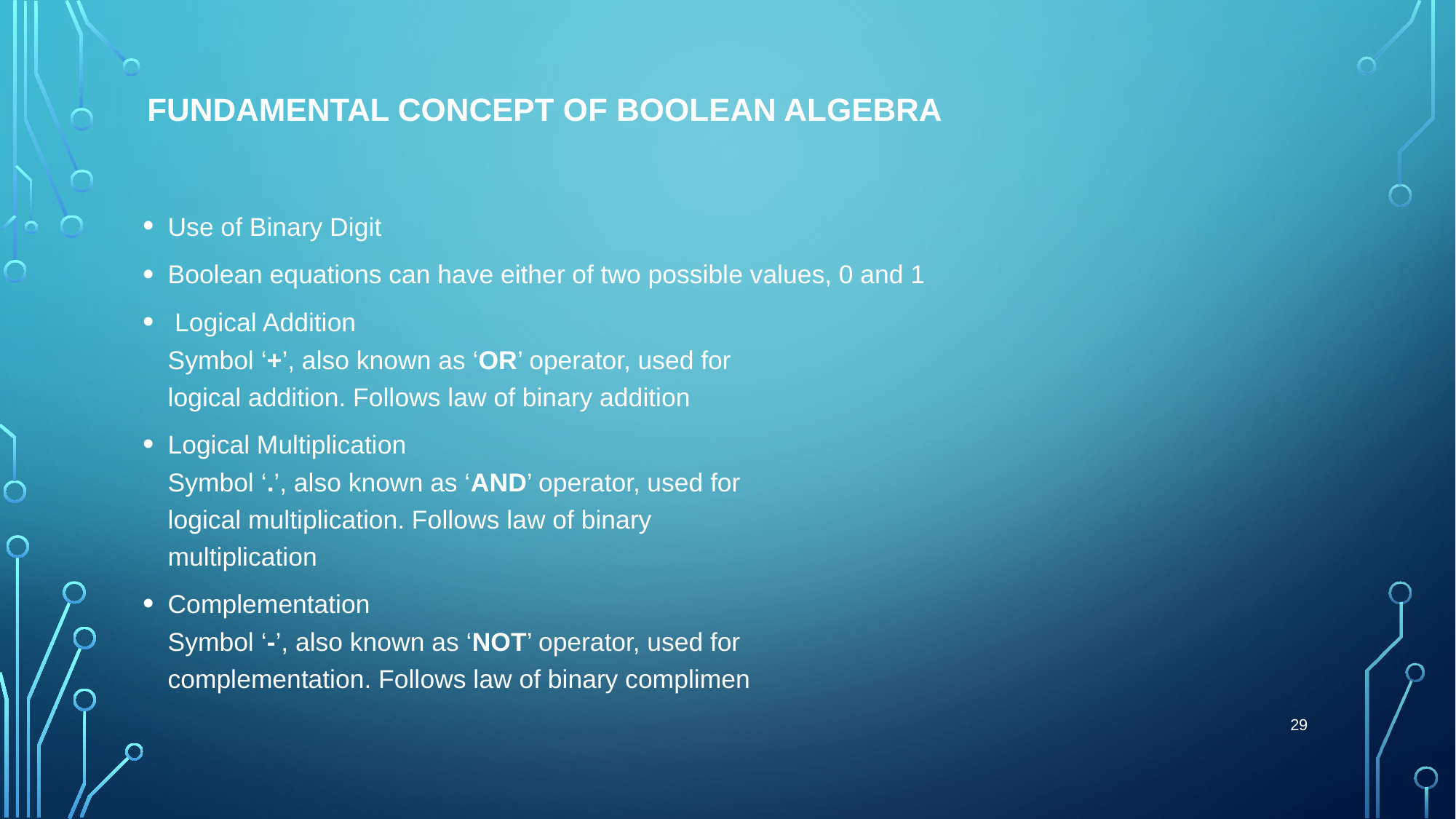

# Fundamental Concept of Boolean Algebra
Use of Binary Digit
Boolean equations can have either of two possible values, 0 and 1
 Logical Addition
Symbol ‘+’, also known as ‘OR’ operator, used for
logical addition. Follows law of binary addition
Logical Multiplication
Symbol ‘.’, also known as ‘AND’ operator, used for
logical multiplication. Follows law of binary
multiplication
Complementation
Symbol ‘-’, also known as ‘NOT’ operator, used for
complementation. Follows law of binary complimen
29